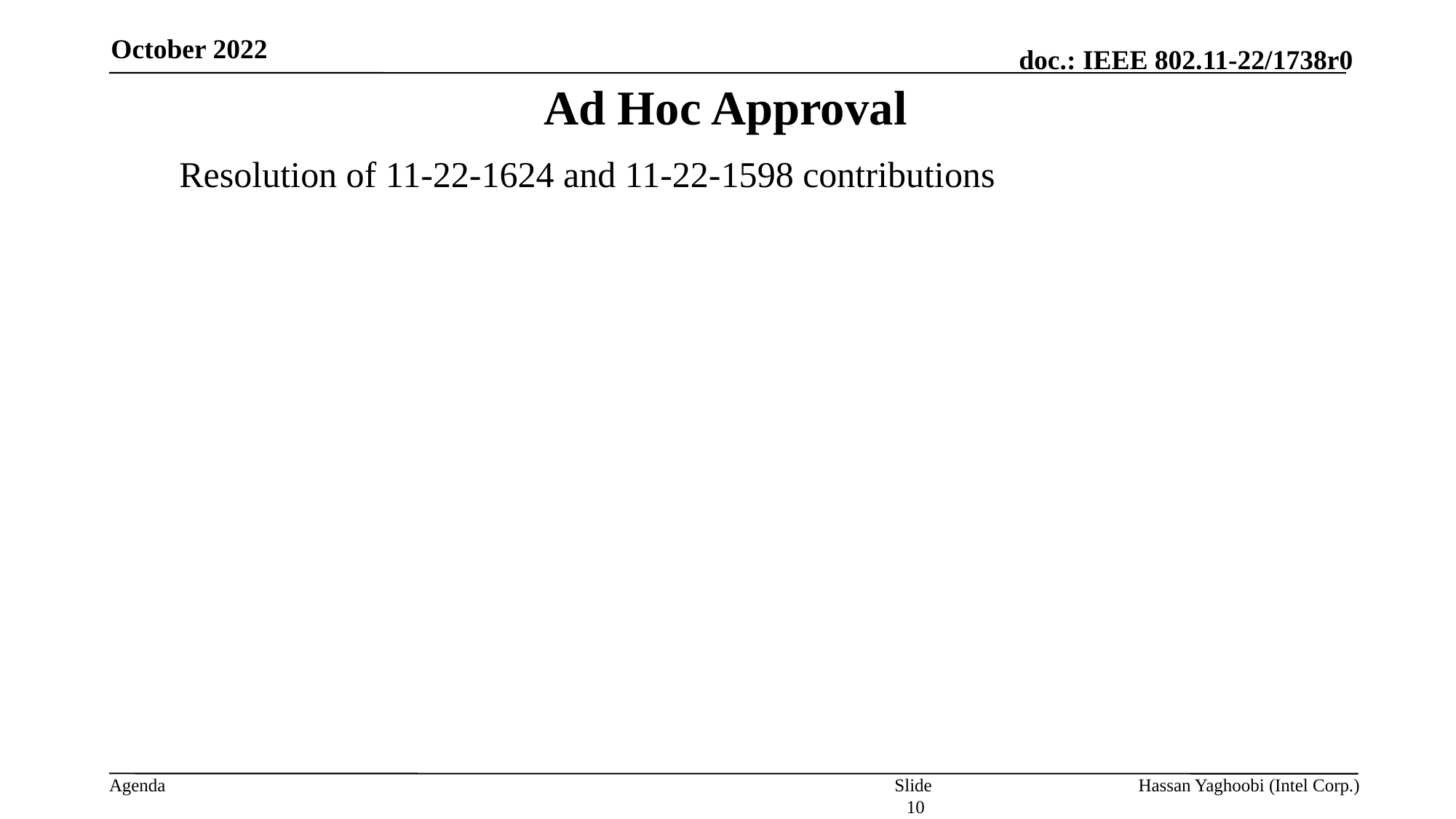

October 2022
# Ad Hoc Approval
Resolution of 11-22-1624 and 11-22-1598 contributions
Slide 10
Hassan Yaghoobi (Intel Corp.)